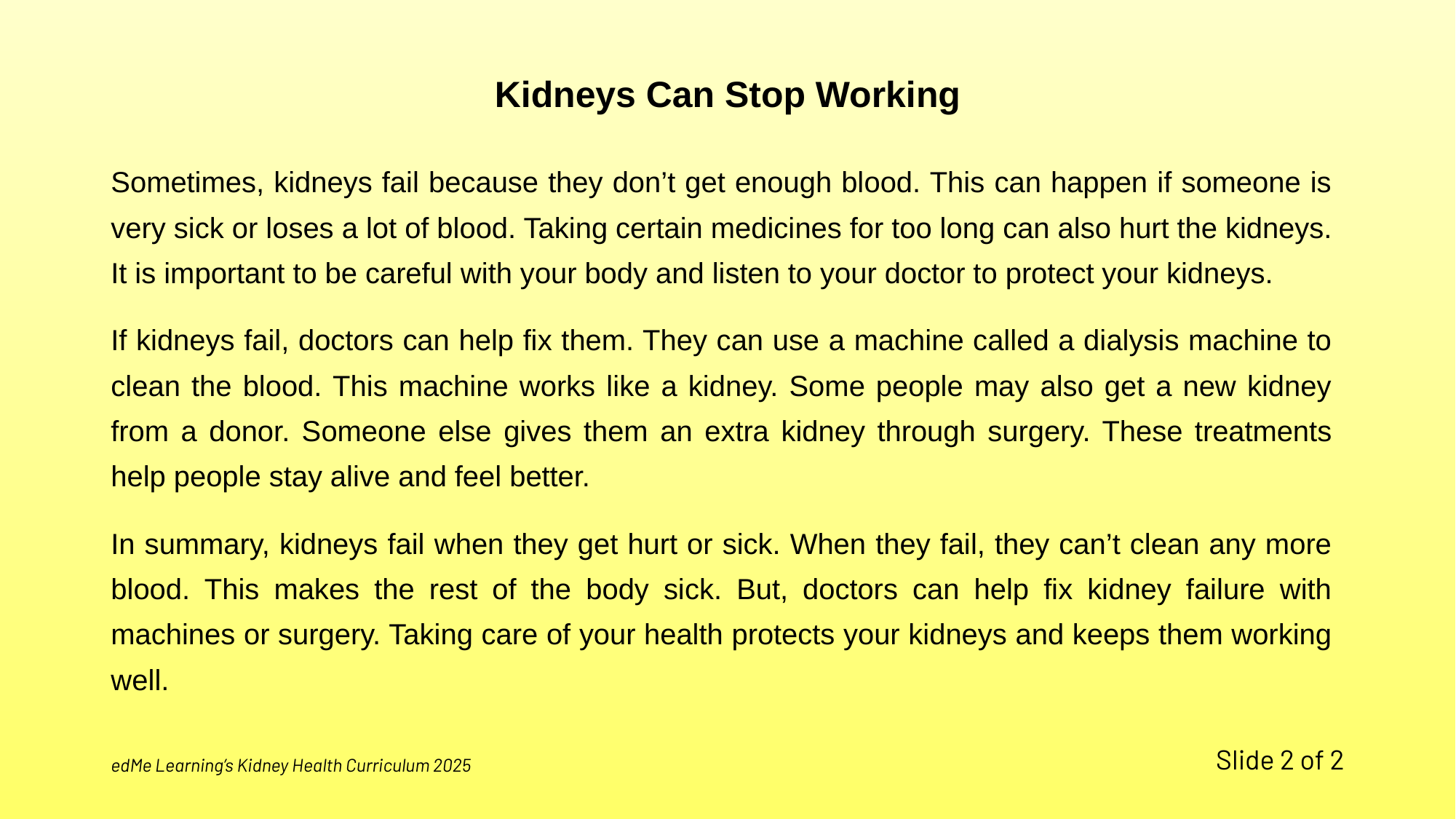

# Kidneys Can Stop Working
Sometimes, kidneys fail because they don’t get enough blood. This can happen if someone is very sick or loses a lot of blood. Taking certain medicines for too long can also hurt the kidneys. It is important to be careful with your body and listen to your doctor to protect your kidneys.
If kidneys fail, doctors can help fix them. They can use a machine called a dialysis machine to clean the blood. This machine works like a kidney. Some people may also get a new kidney from a donor. Someone else gives them an extra kidney through surgery. These treatments help people stay alive and feel better.
In summary, kidneys fail when they get hurt or sick. When they fail, they can’t clean any more blood. This makes the rest of the body sick. But, doctors can help fix kidney failure with machines or surgery. Taking care of your health protects your kidneys and keeps them working well.
Slide 2 of 2
edMe Learning’s Kidney Health Curriculum 2025